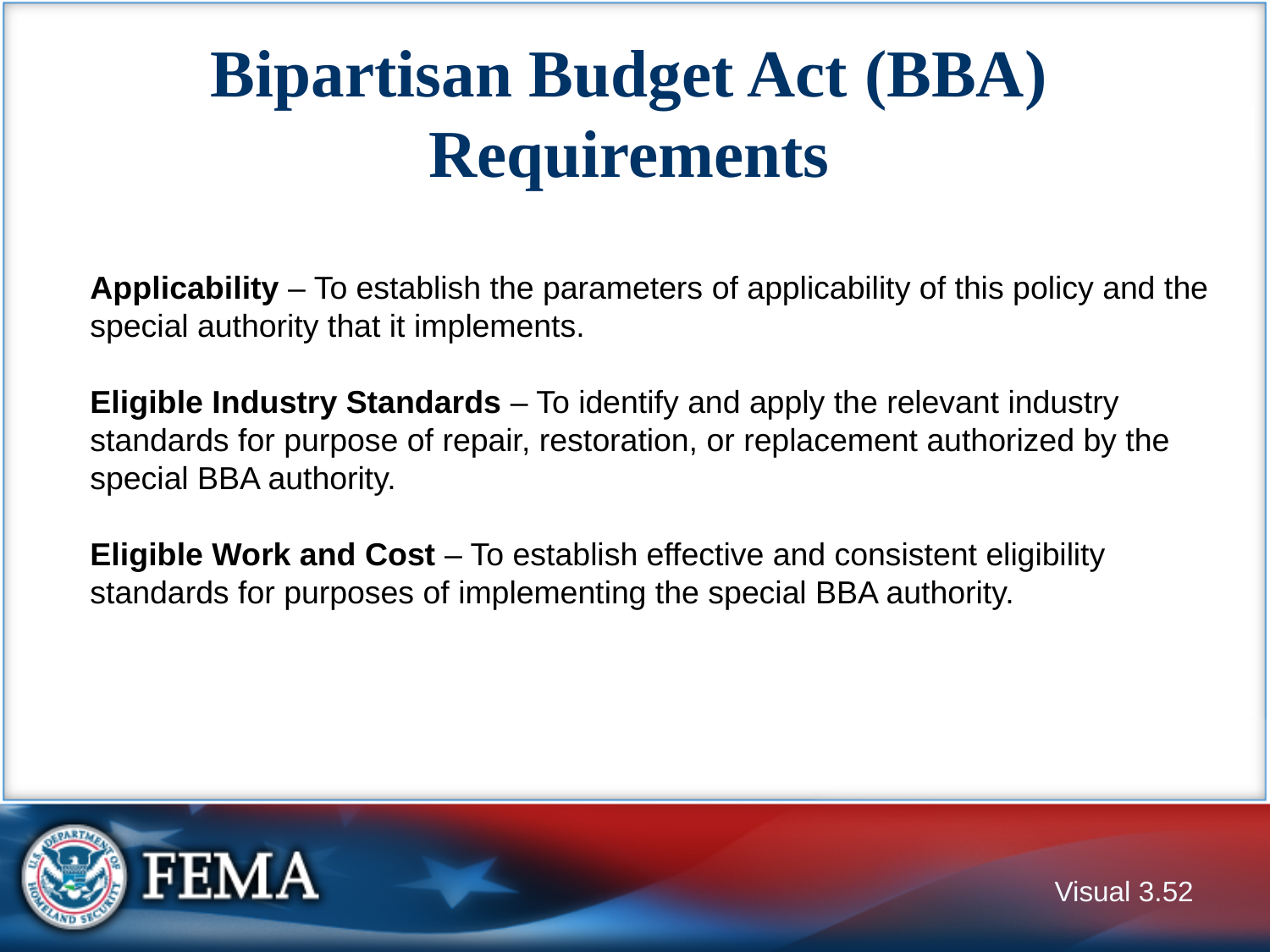

# Bipartisan Budget Act (BBA) Requirements
Applicability – To establish the parameters of applicability of this policy and the special authority that it implements.

Eligible Industry Standards – To identify and apply the relevant industry standards for purpose of repair, restoration, or replacement authorized by the special BBA authority.

Eligible Work and Cost – To establish effective and consistent eligibility standards for purposes of implementing the special BBA authority.

Visual 3.52